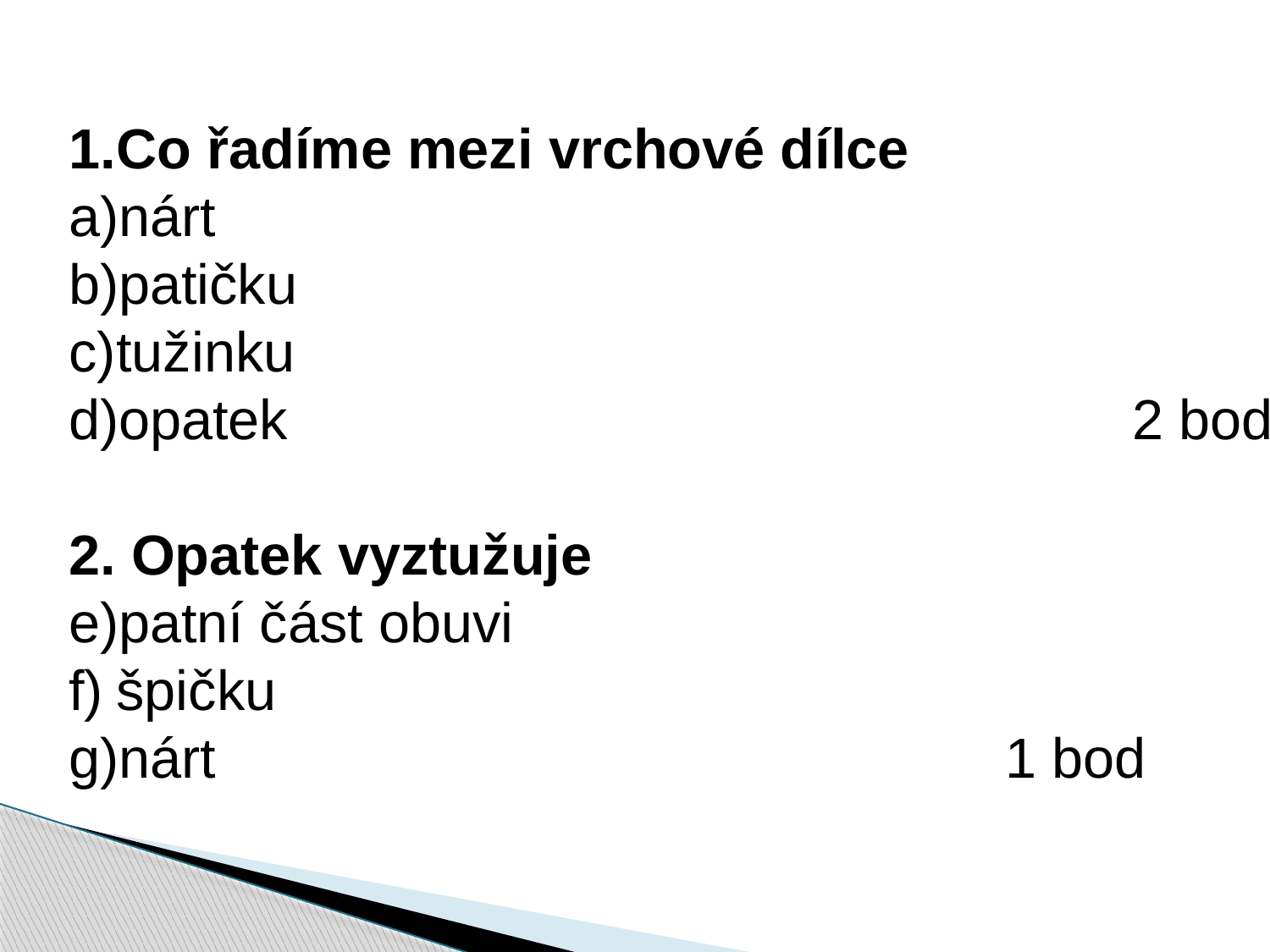

Co řadíme mezi vrchové dílce
nárt
patičku
tužinku
opatek							2 bod

2. Opatek vyztužuje
patní část obuvi
špičku
nárt							1 bod